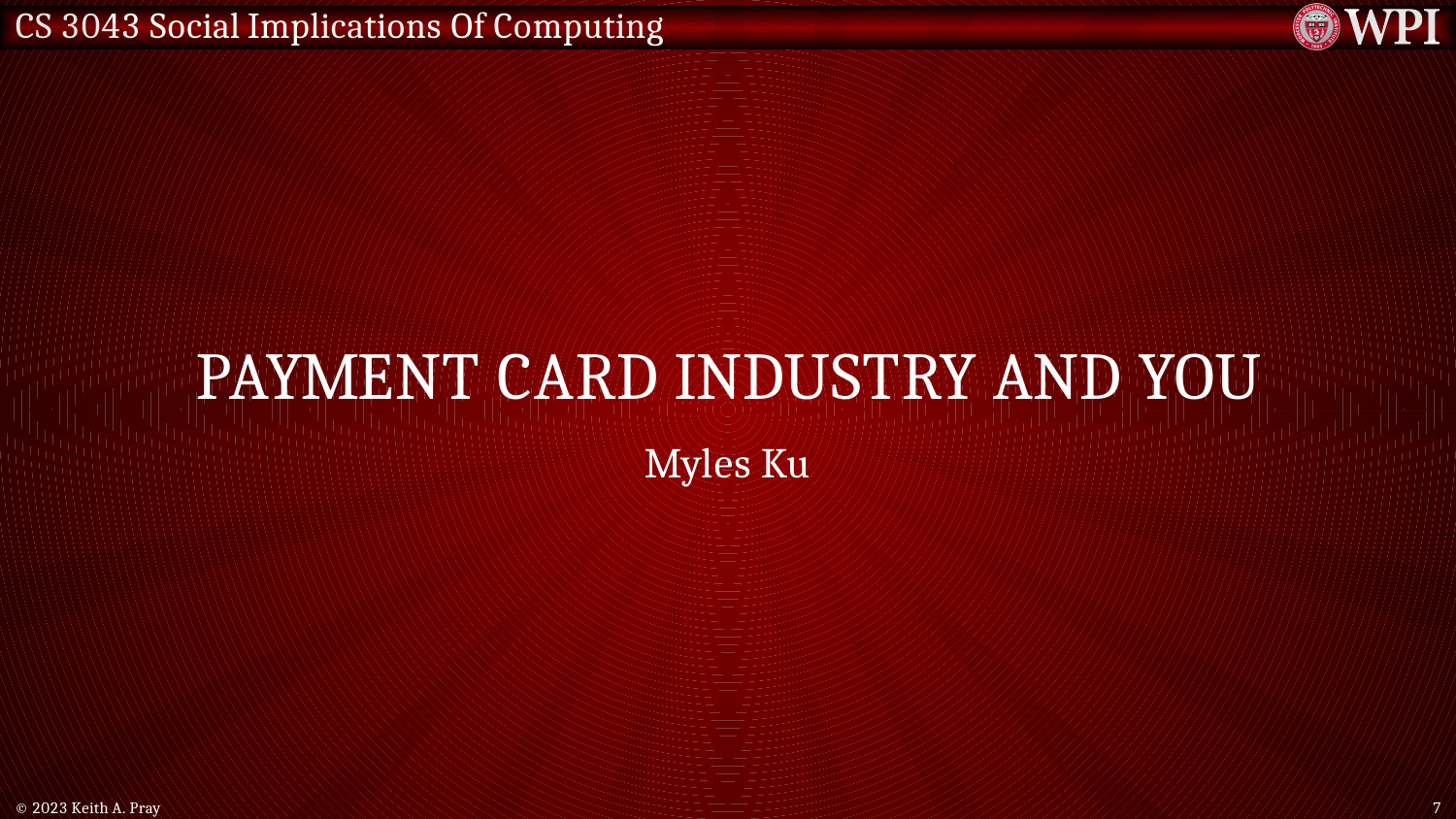

# Payment Card Industry and You
Myles Ku
© 2023 Keith A. Pray
7